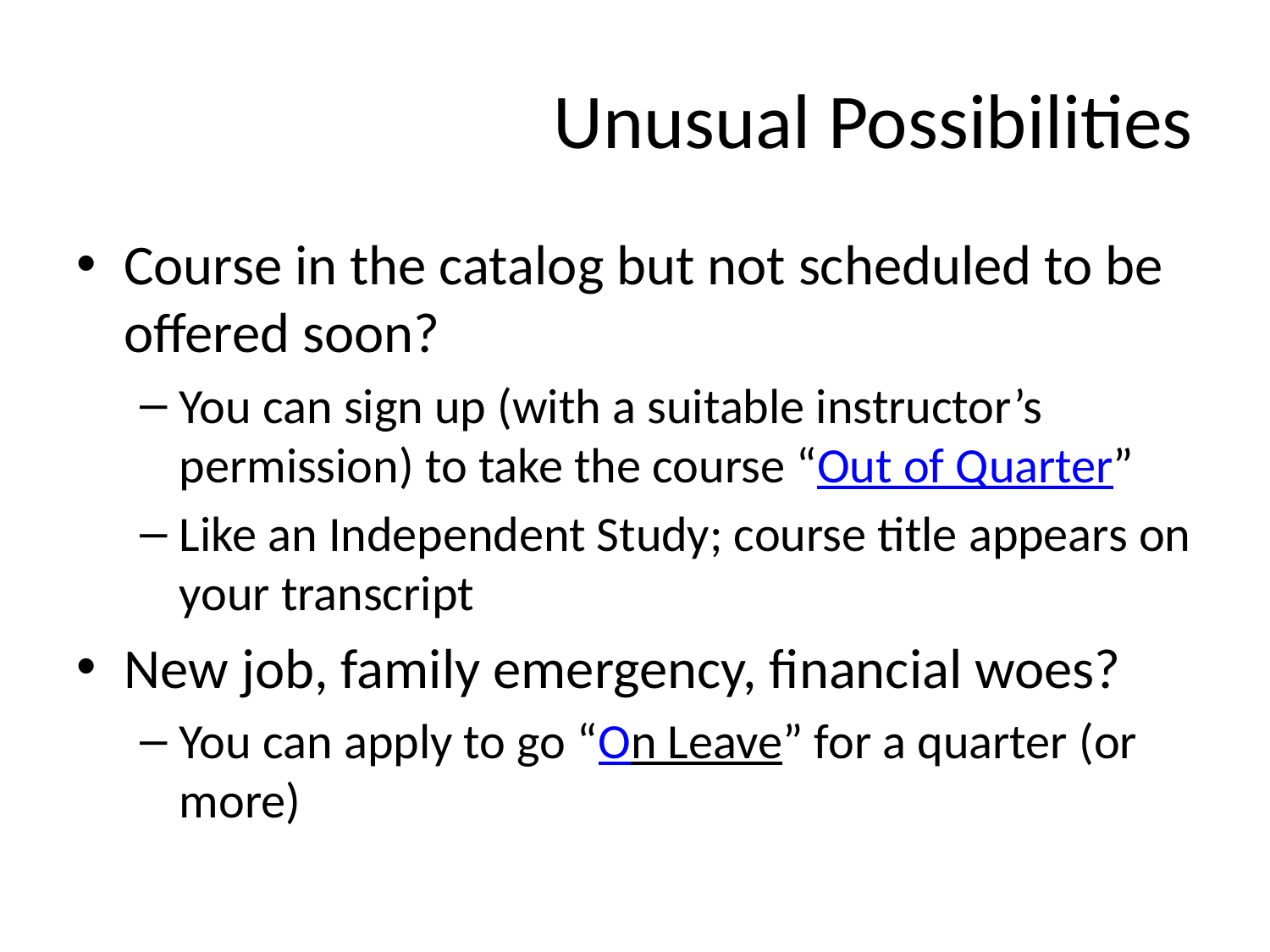

# Unusual Possibilities
Course in the catalog but not scheduled to be offered soon?
You can sign up (with a suitable instructor’s permission) to take the course “Out of Quarter”
Like an Independent Study; course title appears on your transcript
New job, family emergency, financial woes?
You can apply to go “On Leave” for a quarter (or more)